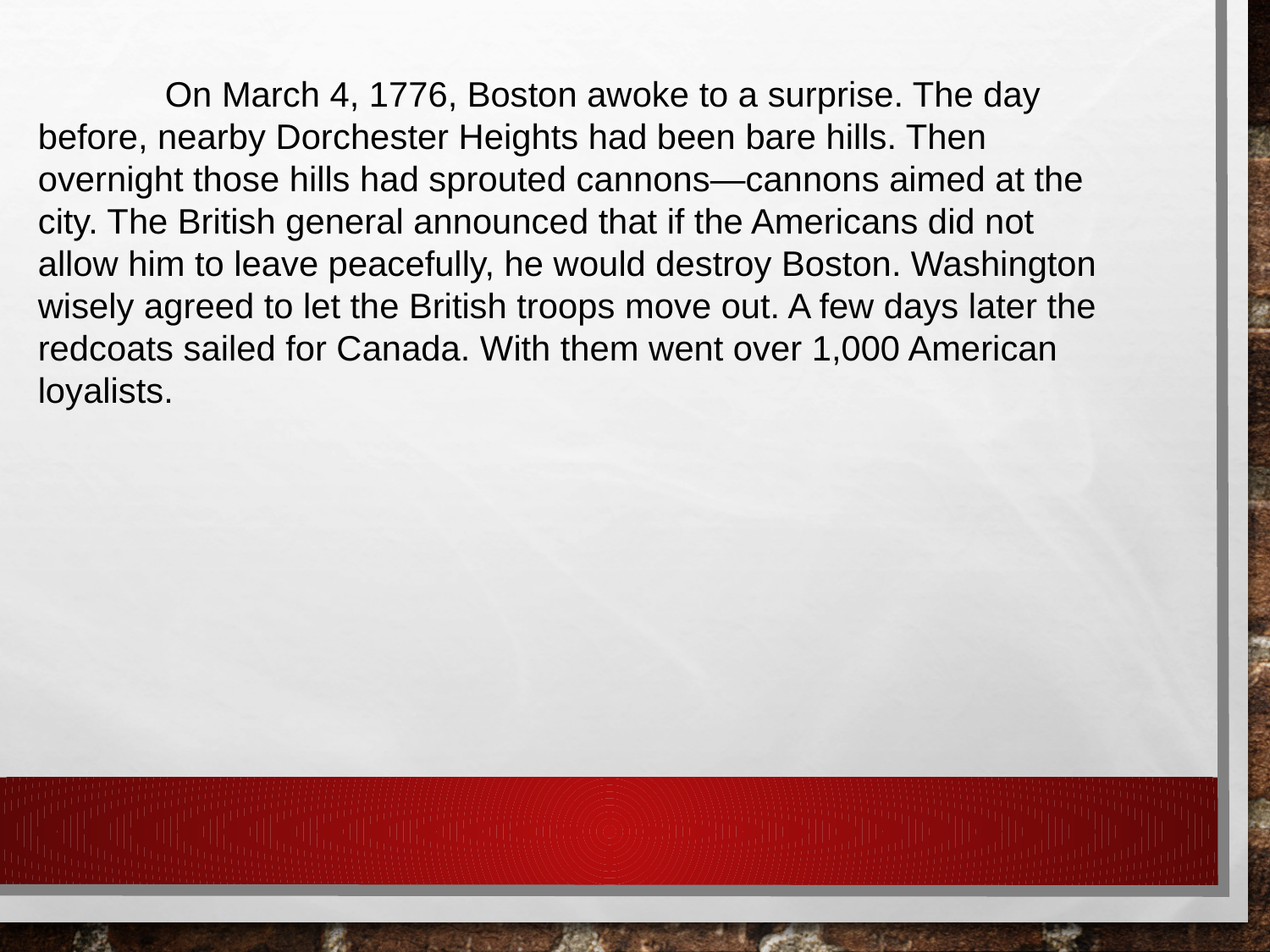

On March 4, 1776, Boston awoke to a surprise. The day before, nearby Dorchester Heights had been bare hills. Then overnight those hills had sprouted cannons—cannons aimed at the city. The British general announced that if the Americans did not allow him to leave peacefully, he would destroy Boston. Washington wisely agreed to let the British troops move out. A few days later the redcoats sailed for Canada. With them went over 1,000 American loyalists.